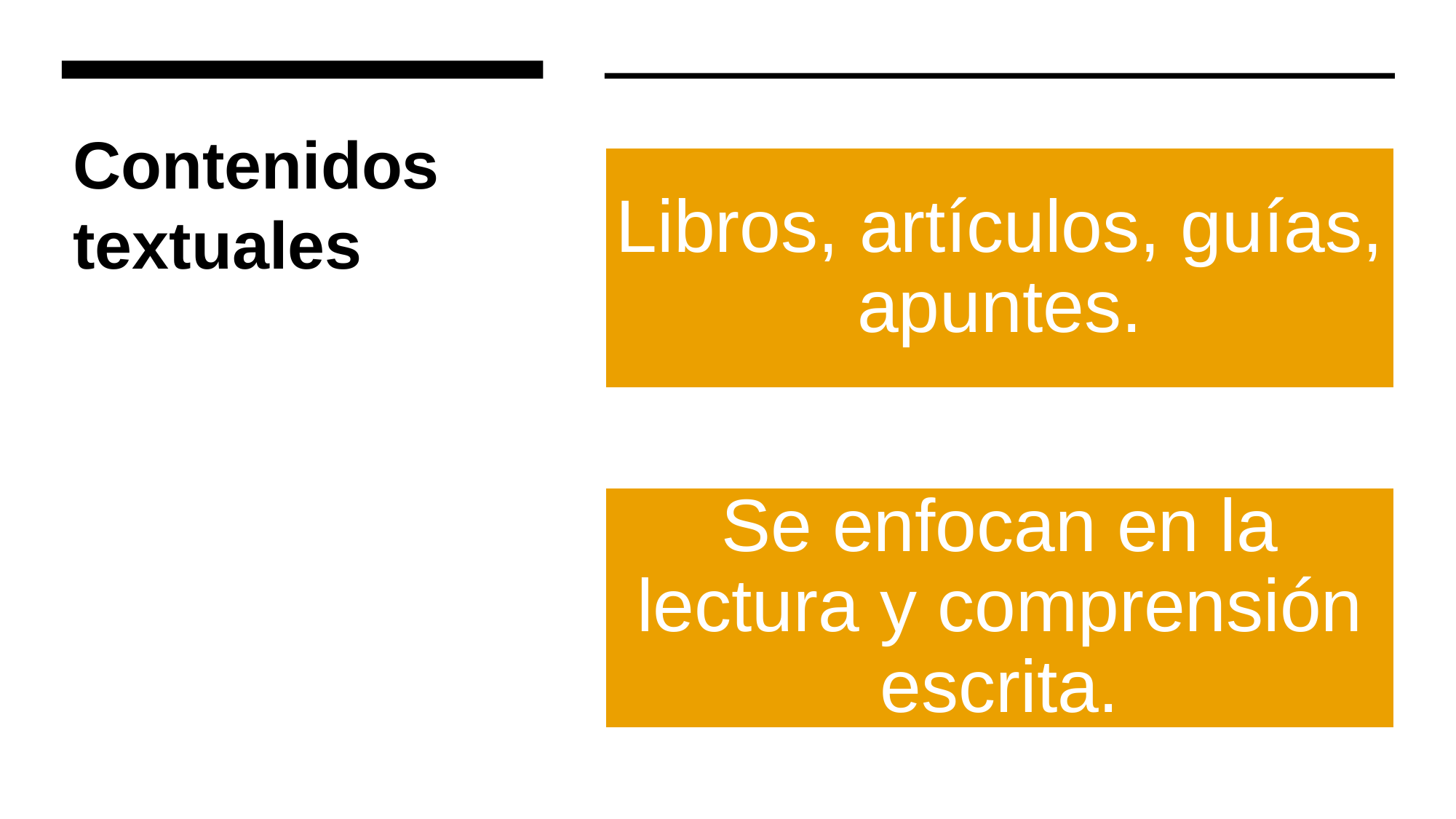

# Contenidos textuales
Libros, artículos, guías, apuntes.
Se enfocan en la lectura y comprensión escrita.